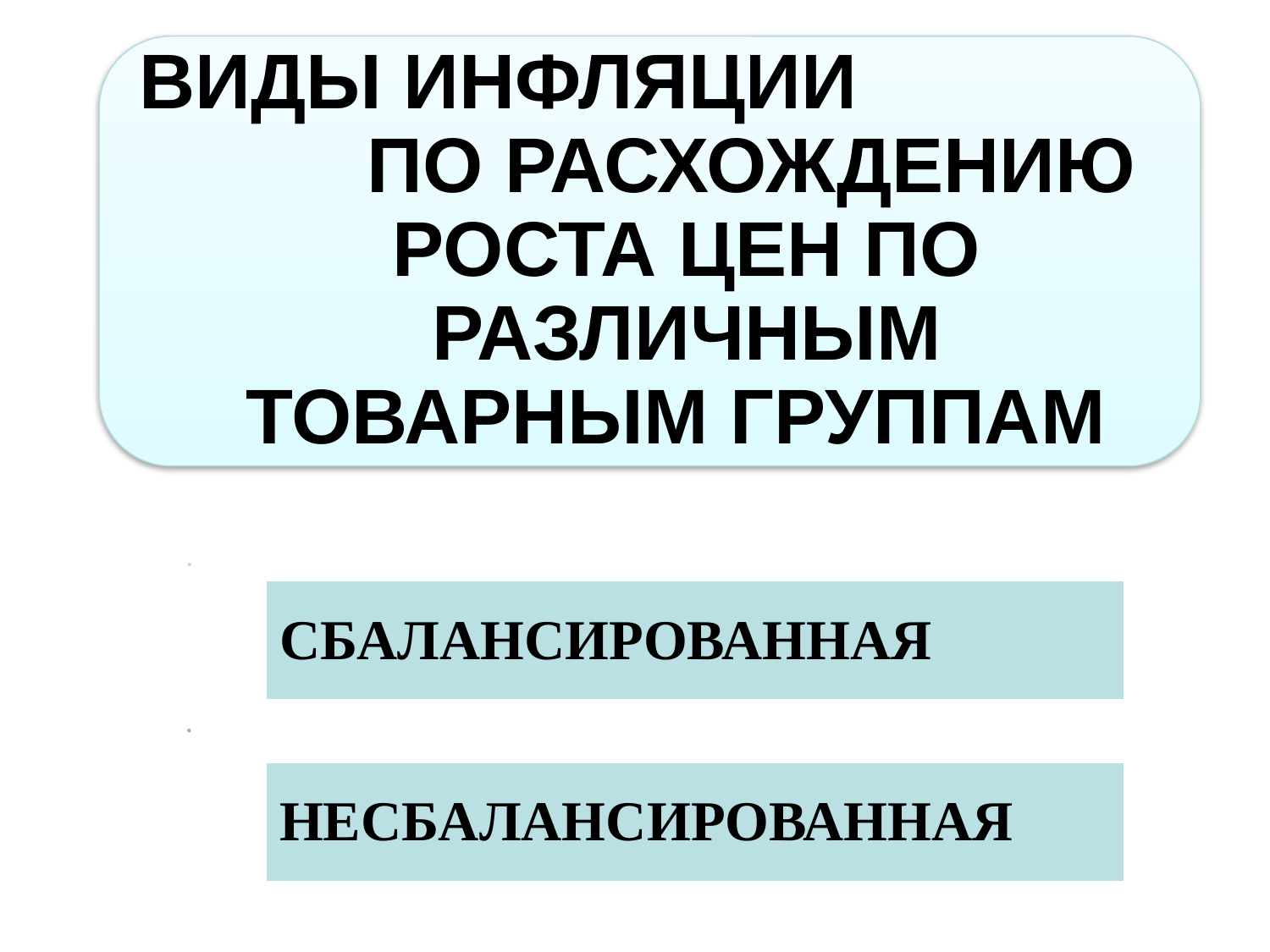

ВИДЫ ИНФЛЯЦИИ                     ПО РАСХОЖДЕНИЮ РОСТА ЦЕН ПО РАЗЛИЧНЫМ ТОВАРНЫМ ГРУППАМ
СБАЛАНСИРОВАННАЯ
НЕСБАЛАНСИРОВАННАЯ